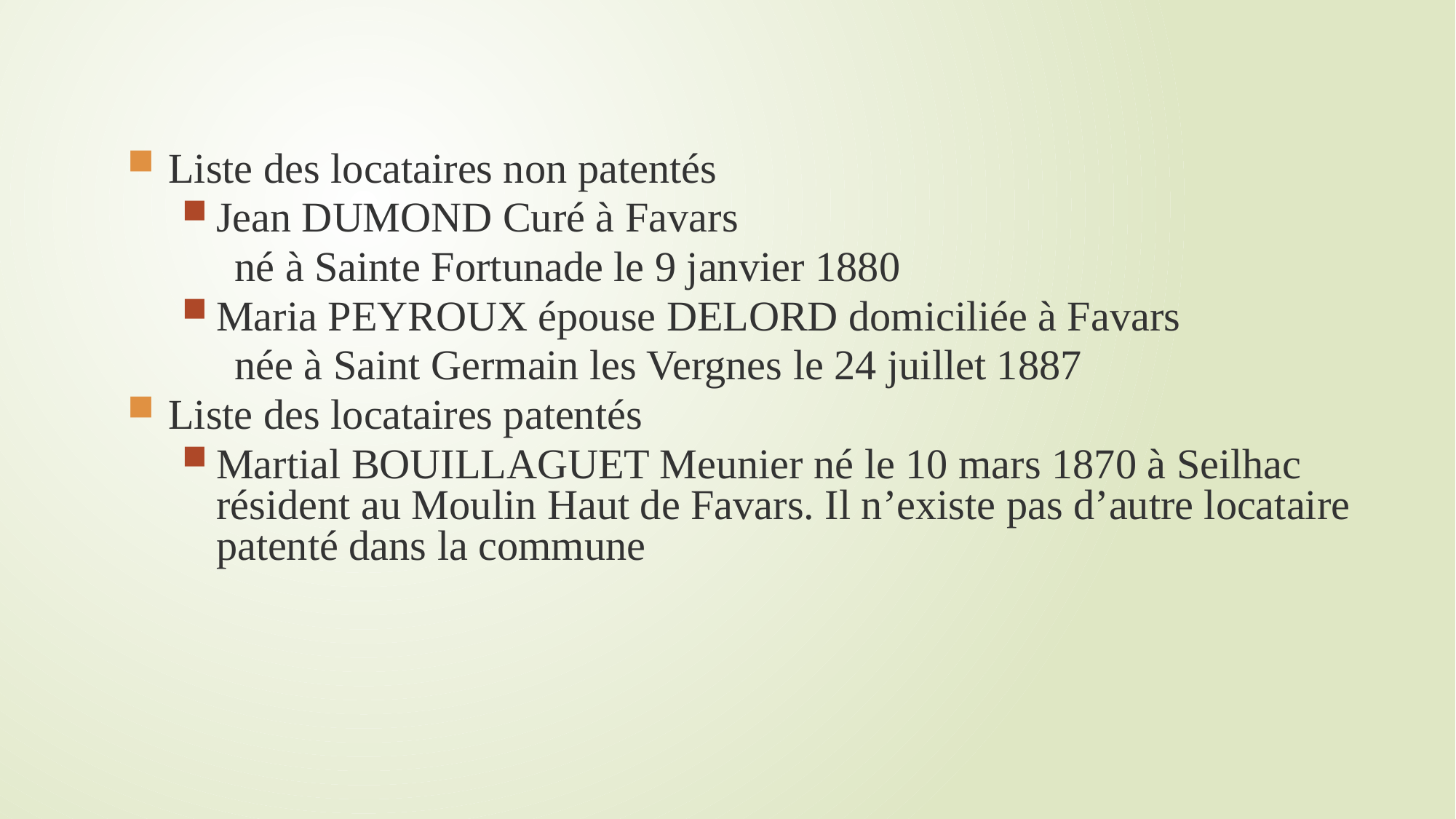

Liste des locataires non patentés
Jean DUMOND Curé à Favars
     né à Sainte Fortunade le 9 janvier 1880
Maria PEYROUX épouse DELORD domiciliée à Favars
     née à Saint Germain les Vergnes le 24 juillet 1887
Liste des locataires patentés
Martial BOUILLAGUET Meunier né le 10 mars 1870 à Seilhac résident au Moulin Haut de Favars. Il n’existe pas d’autre locataire patenté dans la commune